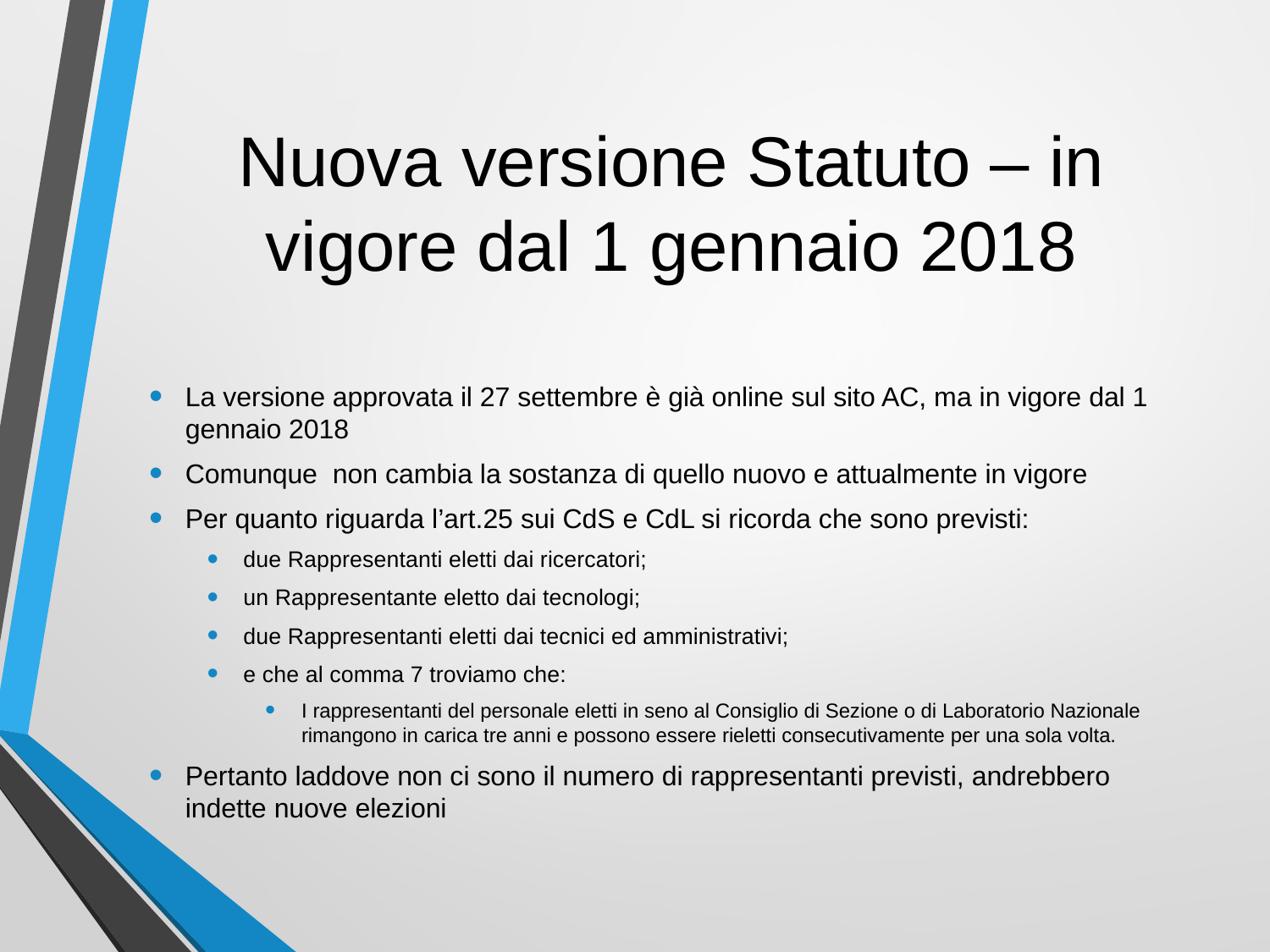

# Nuova versione Statuto – in vigore dal 1 gennaio 2018
La versione approvata il 27 settembre è già online sul sito AC, ma in vigore dal 1 gennaio 2018
Comunque  non cambia la sostanza di quello nuovo e attualmente in vigore
Per quanto riguarda l’art.25 sui CdS e CdL si ricorda che sono previsti:
due Rappresentanti eletti dai ricercatori;
un Rappresentante eletto dai tecnologi;
due Rappresentanti eletti dai tecnici ed amministrativi;
e che al comma 7 troviamo che:
I rappresentanti del personale eletti in seno al Consiglio di Sezione o di Laboratorio Nazionale rimangono in carica tre anni e possono essere rieletti consecutivamente per una sola volta.
Pertanto laddove non ci sono il numero di rappresentanti previsti, andrebbero indette nuove elezioni